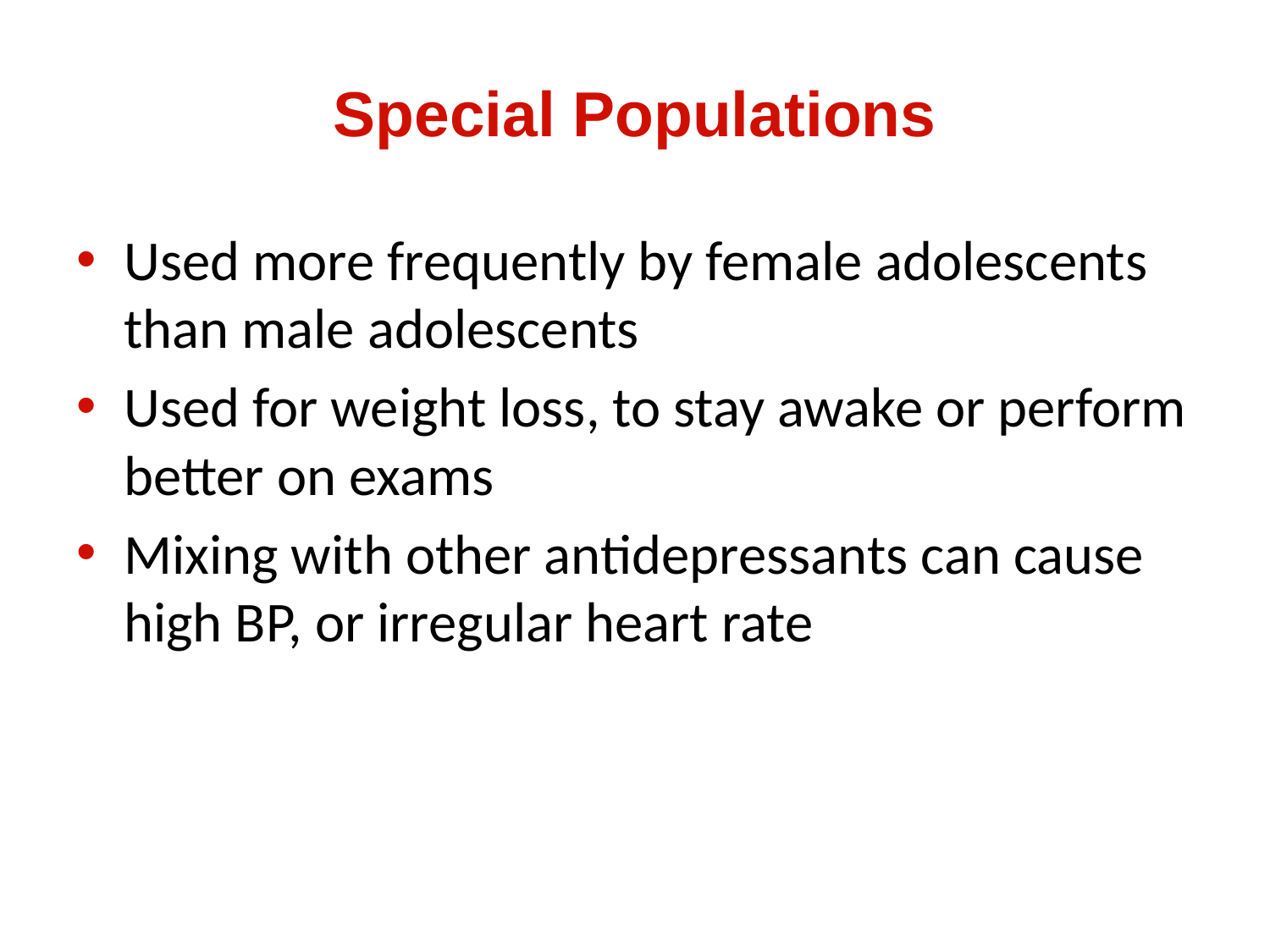

# Special Populations
Used more frequently by female adolescents than male adolescents
Used for weight loss, to stay awake or perform better on exams
Mixing with other antidepressants can cause high BP, or irregular heart rate